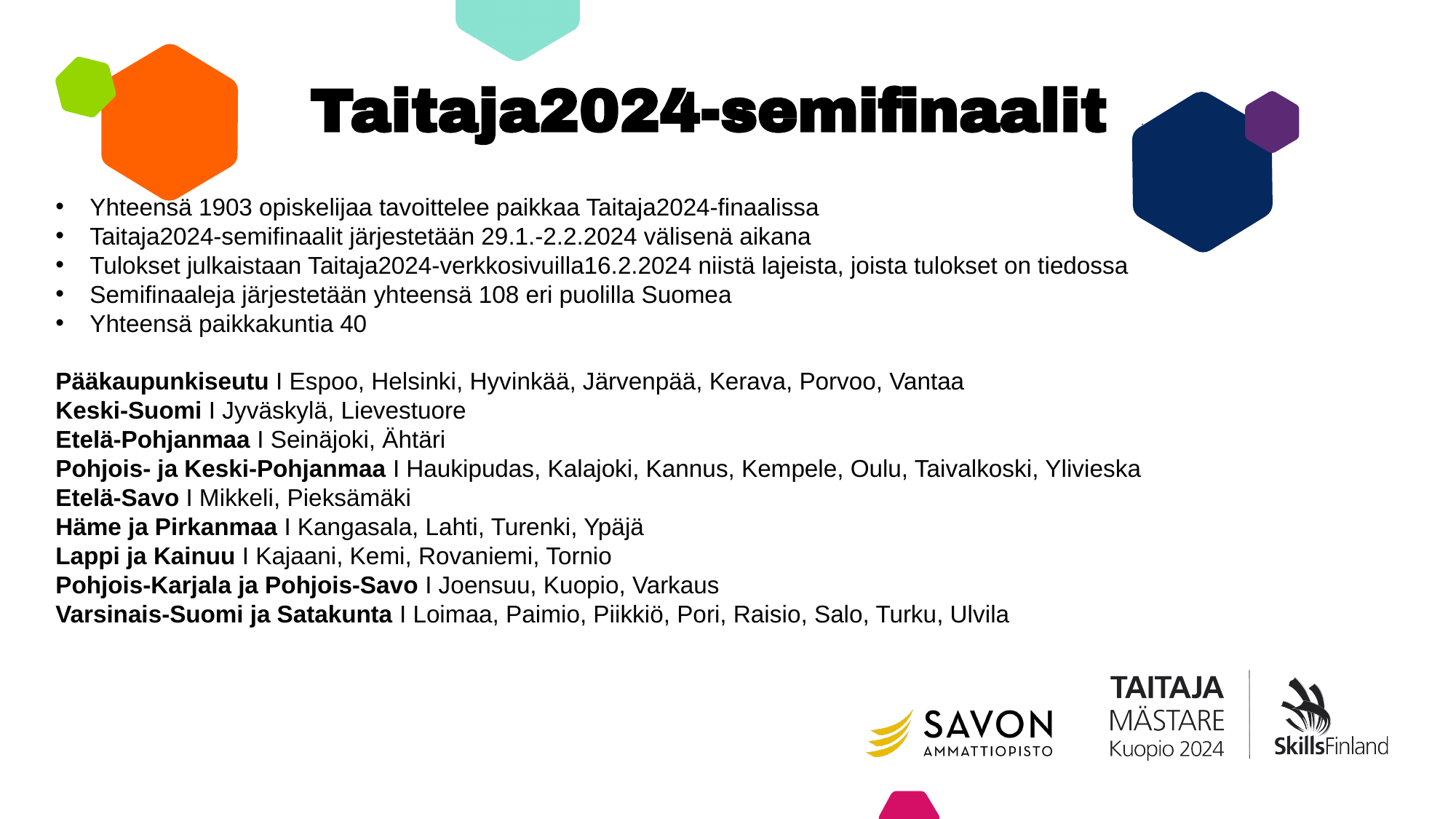

# Taitaja2024-semifinaalit
Yhteensä 1903 opiskelijaa tavoittelee paikkaa Taitaja2024-finaalissa
Taitaja2024-semifinaalit järjestetään 29.1.-2.2.2024 välisenä aikana
Tulokset julkaistaan Taitaja2024-verkkosivuilla16.2.2024 niistä lajeista, joista tulokset on tiedossa
Semifinaaleja järjestetään yhteensä 108 eri puolilla Suomea
Yhteensä paikkakuntia 40
Pääkaupunkiseutu I Espoo, Helsinki, Hyvinkää, Järvenpää, Kerava, Porvoo, Vantaa
Keski-Suomi I Jyväskylä, Lievestuore
Etelä-Pohjanmaa I Seinäjoki, Ähtäri
Pohjois- ja Keski-Pohjanmaa I Haukipudas, Kalajoki, Kannus, Kempele, Oulu, Taivalkoski, Ylivieska
Etelä-Savo I Mikkeli, Pieksämäki
Häme ja Pirkanmaa I Kangasala, Lahti, Turenki, Ypäjä
Lappi ja Kainuu I Kajaani, Kemi, Rovaniemi, Tornio
Pohjois-Karjala ja Pohjois-Savo I Joensuu, Kuopio, Varkaus
Varsinais-Suomi ja Satakunta I Loimaa, Paimio, Piikkiö, Pori, Raisio, Salo, Turku, Ulvila